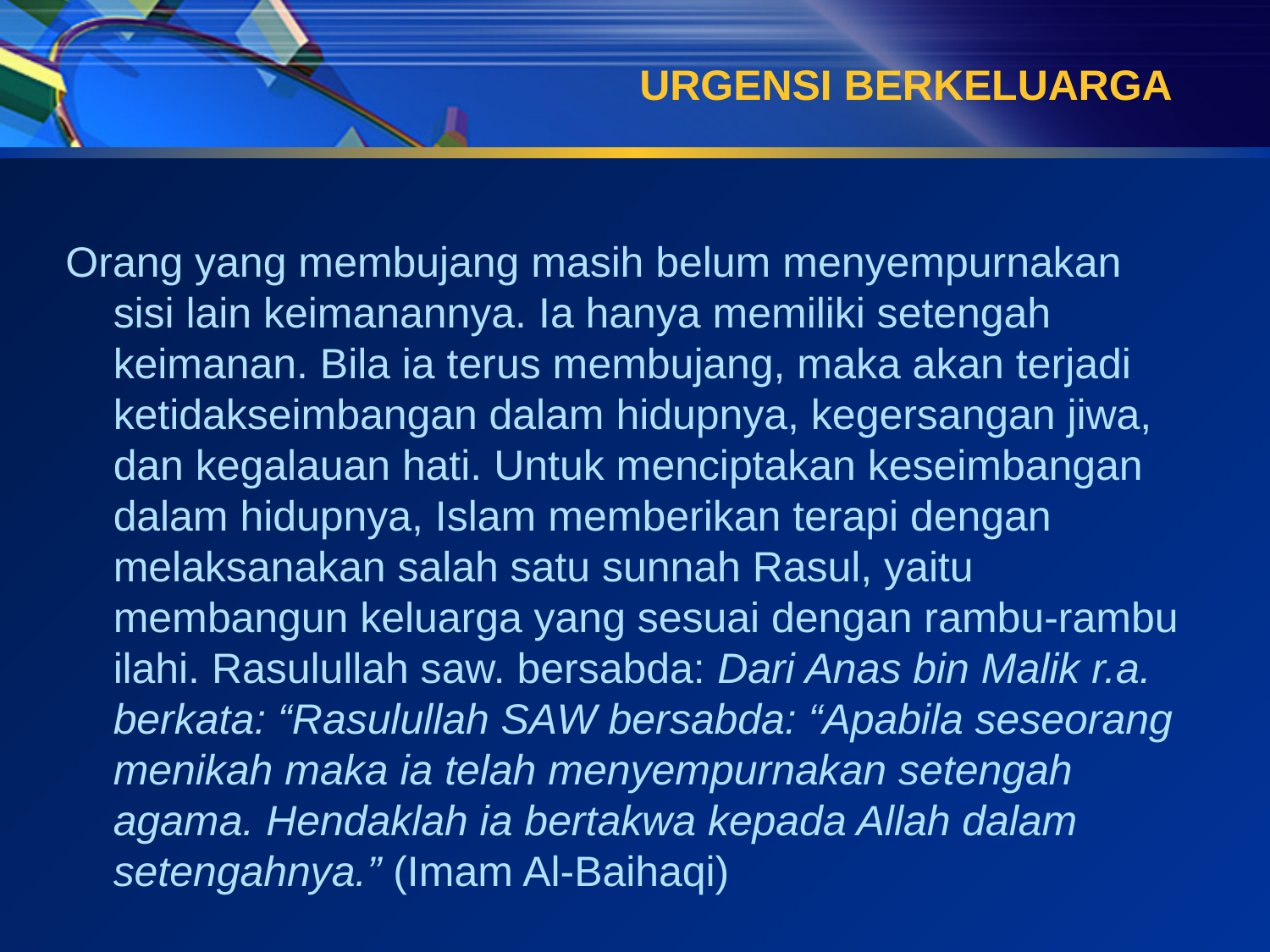

# URGENSI BERKELUARGA

Orang yang membujang masih belum menyempurnakan sisi lain keimanannya. Ia hanya memiliki setengah keimanan. Bila ia terus membujang, maka akan terjadi ketidakseimbangan dalam hidupnya, kegersangan jiwa, dan kegalauan hati. Untuk menciptakan keseimbangan dalam hidupnya, Islam memberikan terapi dengan melaksanakan salah satu sunnah Rasul, yaitu membangun keluarga yang sesuai dengan rambu-rambu ilahi. Rasulullah saw. bersabda: Dari Anas bin Malik r.a. berkata: “Rasulullah SAW bersabda: “Apabila seseorang menikah maka ia telah menyempurnakan setengah agama. Hendaklah ia bertakwa kepada Allah dalam setengahnya.” (Imam Al-Baihaqi)